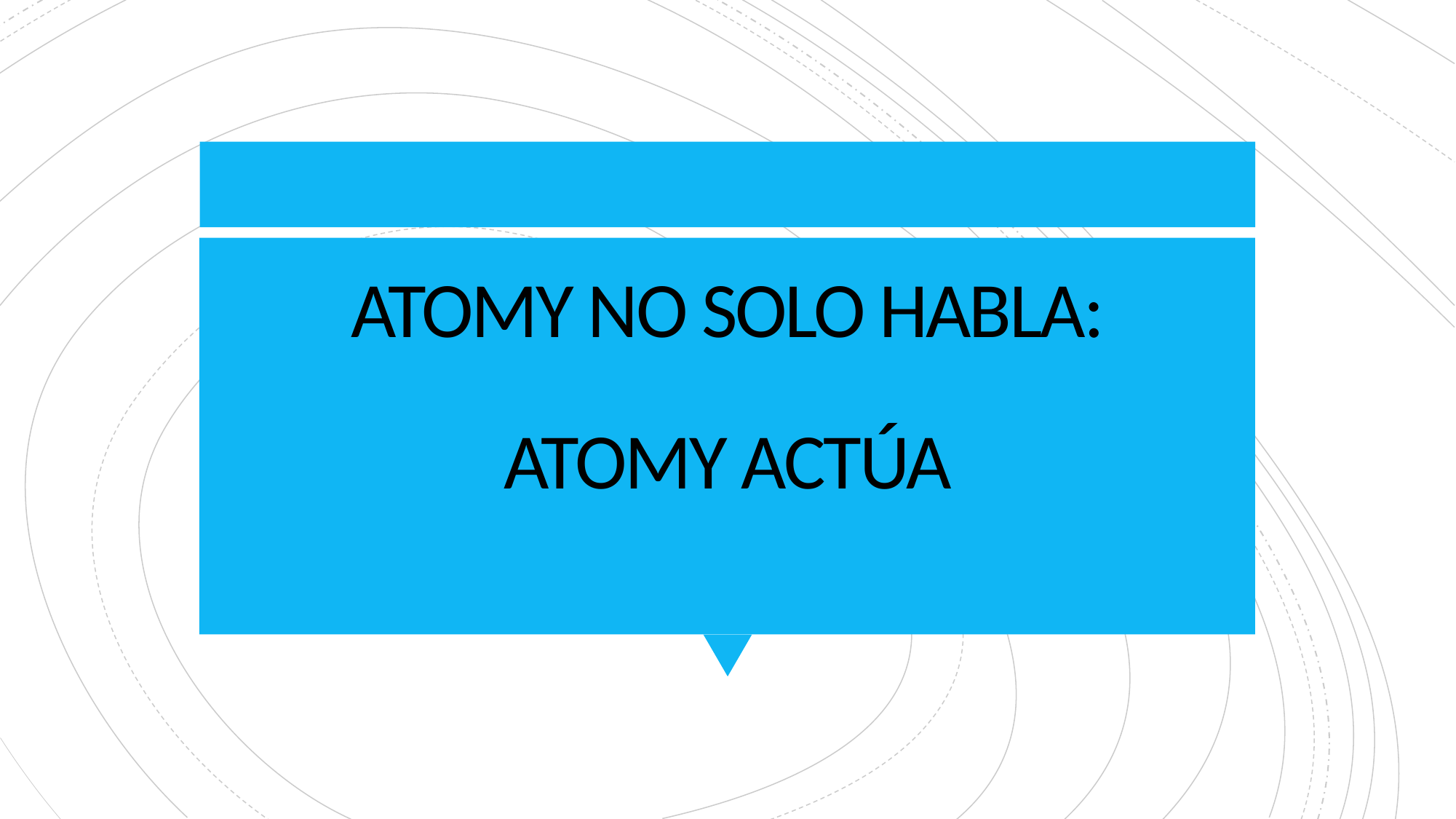

# ATOMY NO SOLO HABLA: ATOMY ACTÚA